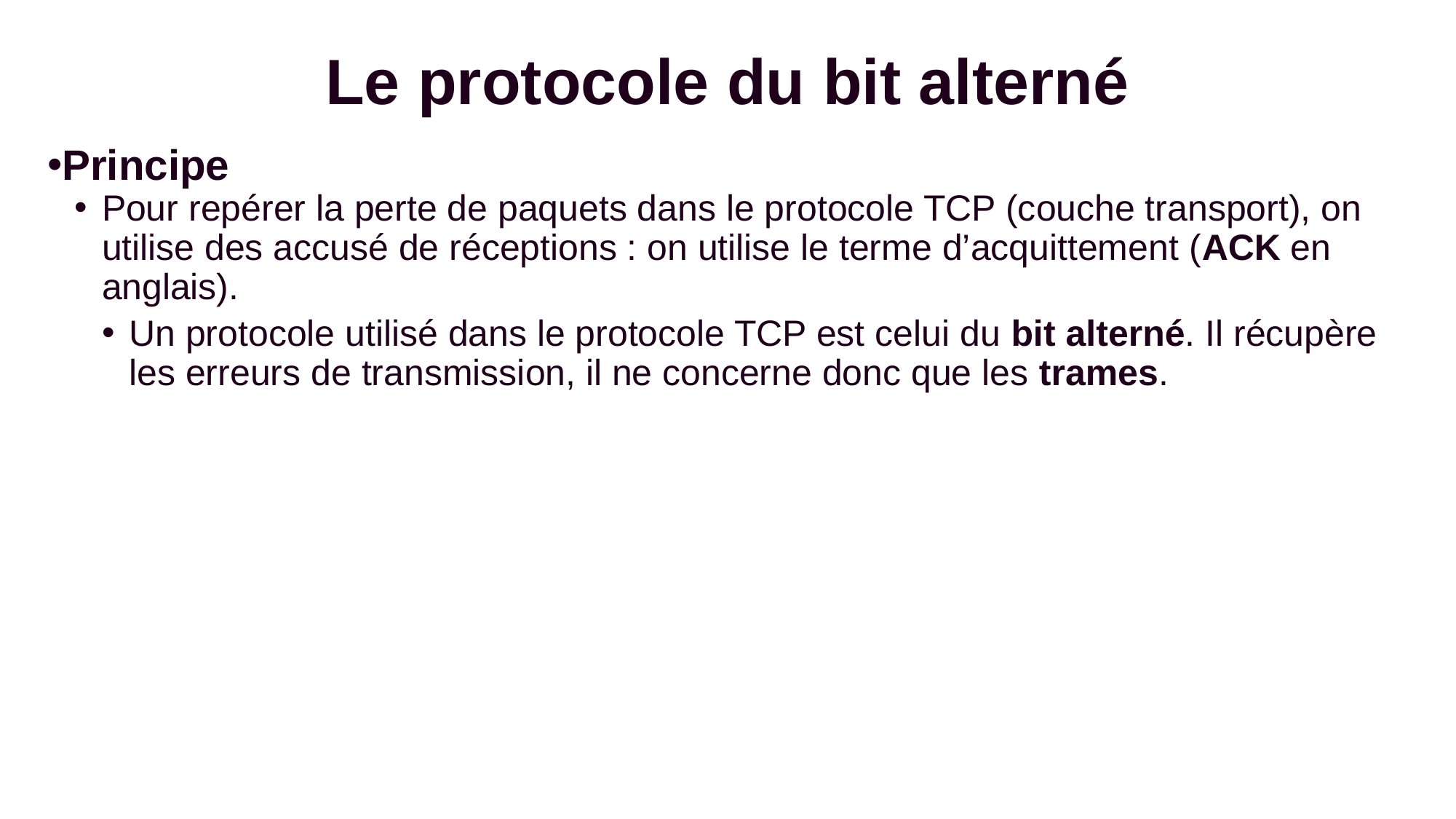

# Le protocole du bit alterné
Principe
Pour repérer la perte de paquets dans le protocole TCP (couche transport), on utilise des accusé de réceptions : on utilise le terme d’acquittement (ACK en anglais).
Un protocole utilisé dans le protocole TCP est celui du bit alterné. Il récupère les erreurs de transmission, il ne concerne donc que les trames.